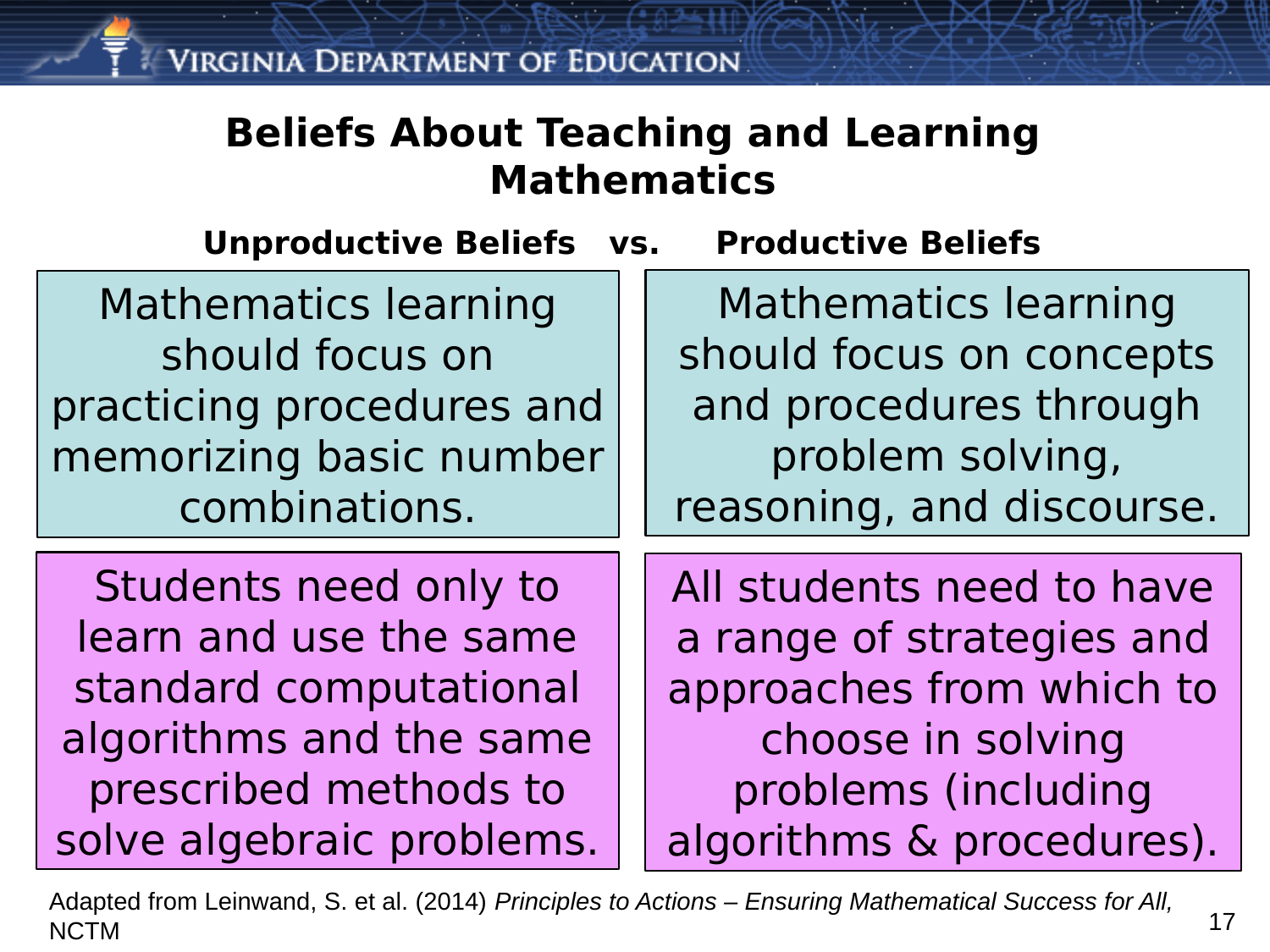

Beliefs About Teaching and Learning
Mathematics
Unproductive Beliefs   vs.     Productive Beliefs

Mathematics learning should focus on concepts and procedures through problem solving, reasoning, and discourse.
Mathematics learning should focus on practicing procedures and memorizing basic number combinations.
Students need only to learn and use the same standard computational algorithms and the same prescribed methods to solve algebraic problems.
All students need to have a range of strategies and approaches from which to choose in solving problems (including algorithms & procedures).
Adapted from Leinwand, S. et al. (2014) Principles to Actions – Ensuring Mathematical Success for All, NCTM
17